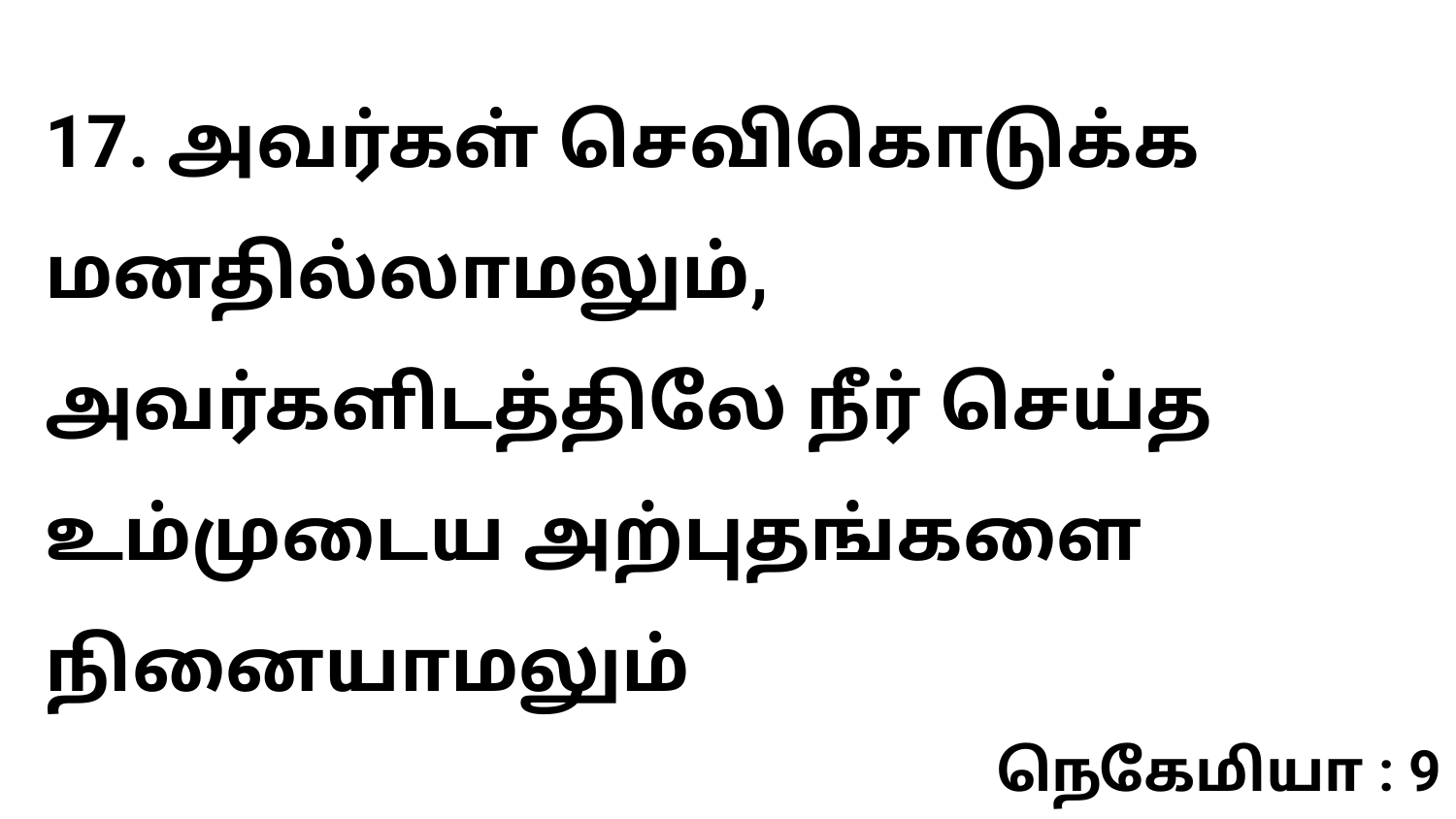

17. அவர்கள் செவிகொடுக்க மனதில்லாமலும், அவர்களிடத்திலே நீர் செய்த உம்முடைய அற்புதங்களை நினையாமலும்
நெகேமியா : 9